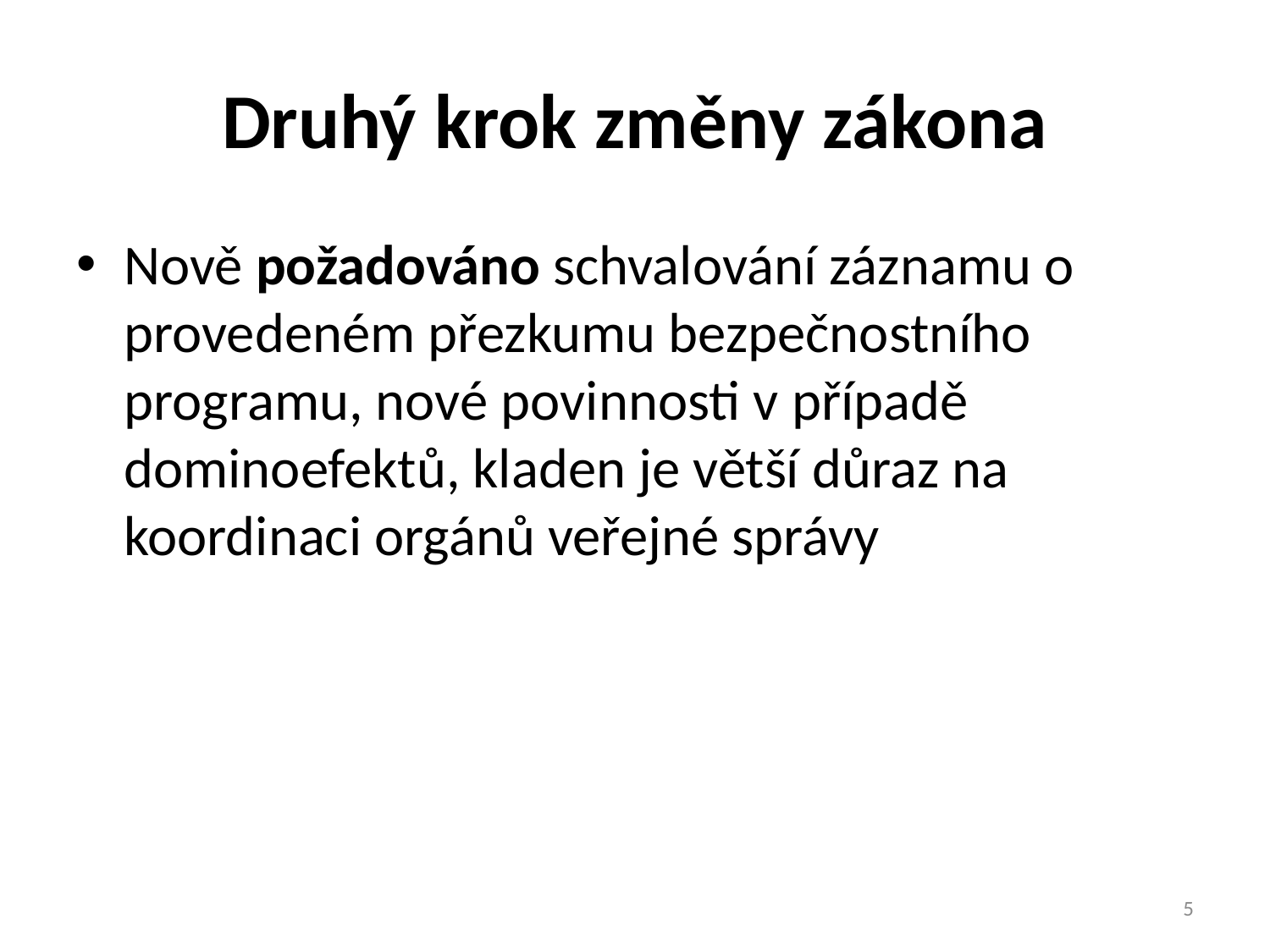

# Druhý krok změny zákona
Nově požadováno schvalování záznamu o provedeném přezkumu bezpečnostního programu, nové povinnosti v případě dominoefektů, kladen je větší důraz na koordinaci orgánů veřejné správy

5